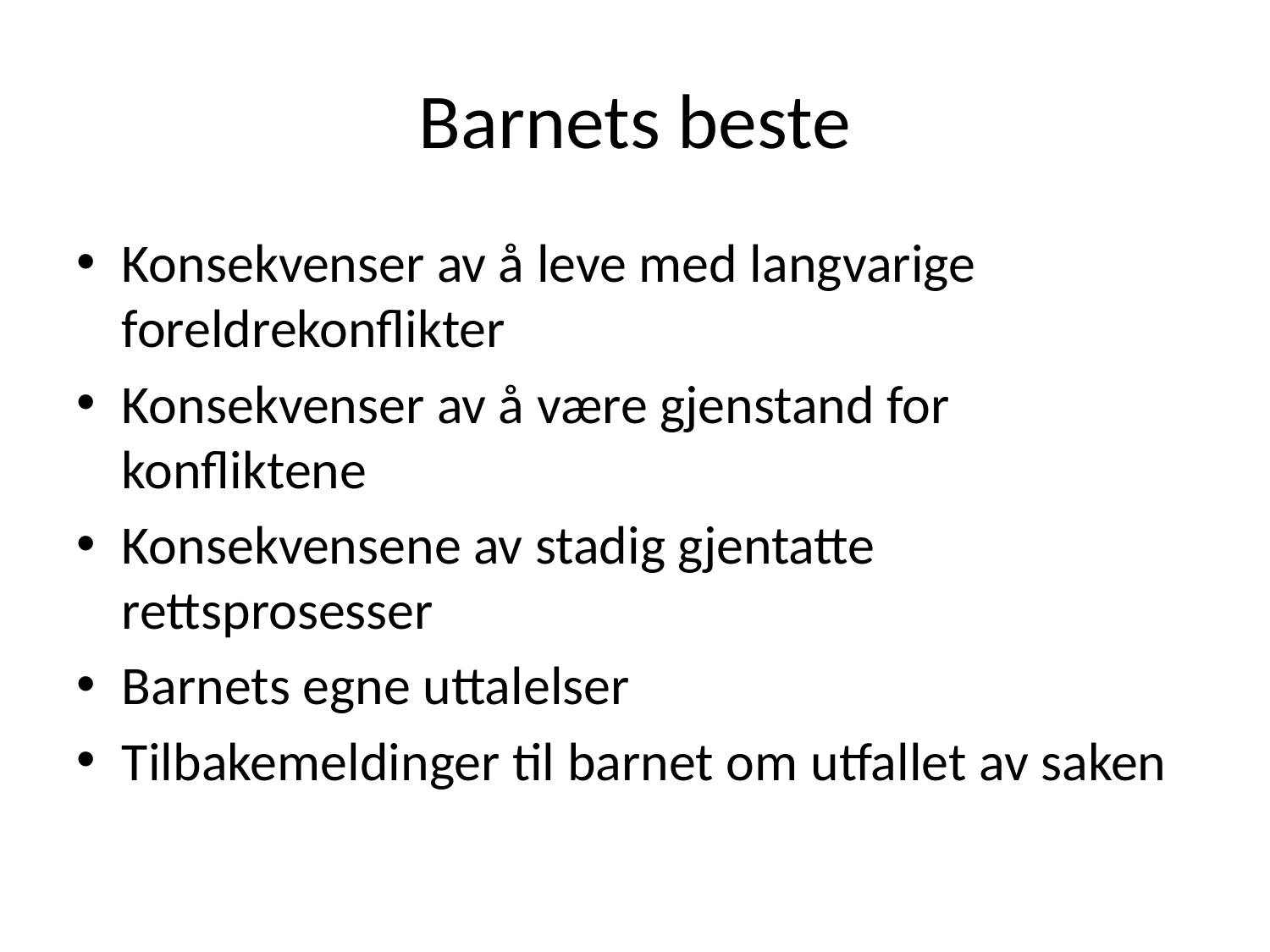

# Barnets beste
Konsekvenser av å leve med langvarige foreldrekonflikter
Konsekvenser av å være gjenstand for konfliktene
Konsekvensene av stadig gjentatte rettsprosesser
Barnets egne uttalelser
Tilbakemeldinger til barnet om utfallet av saken